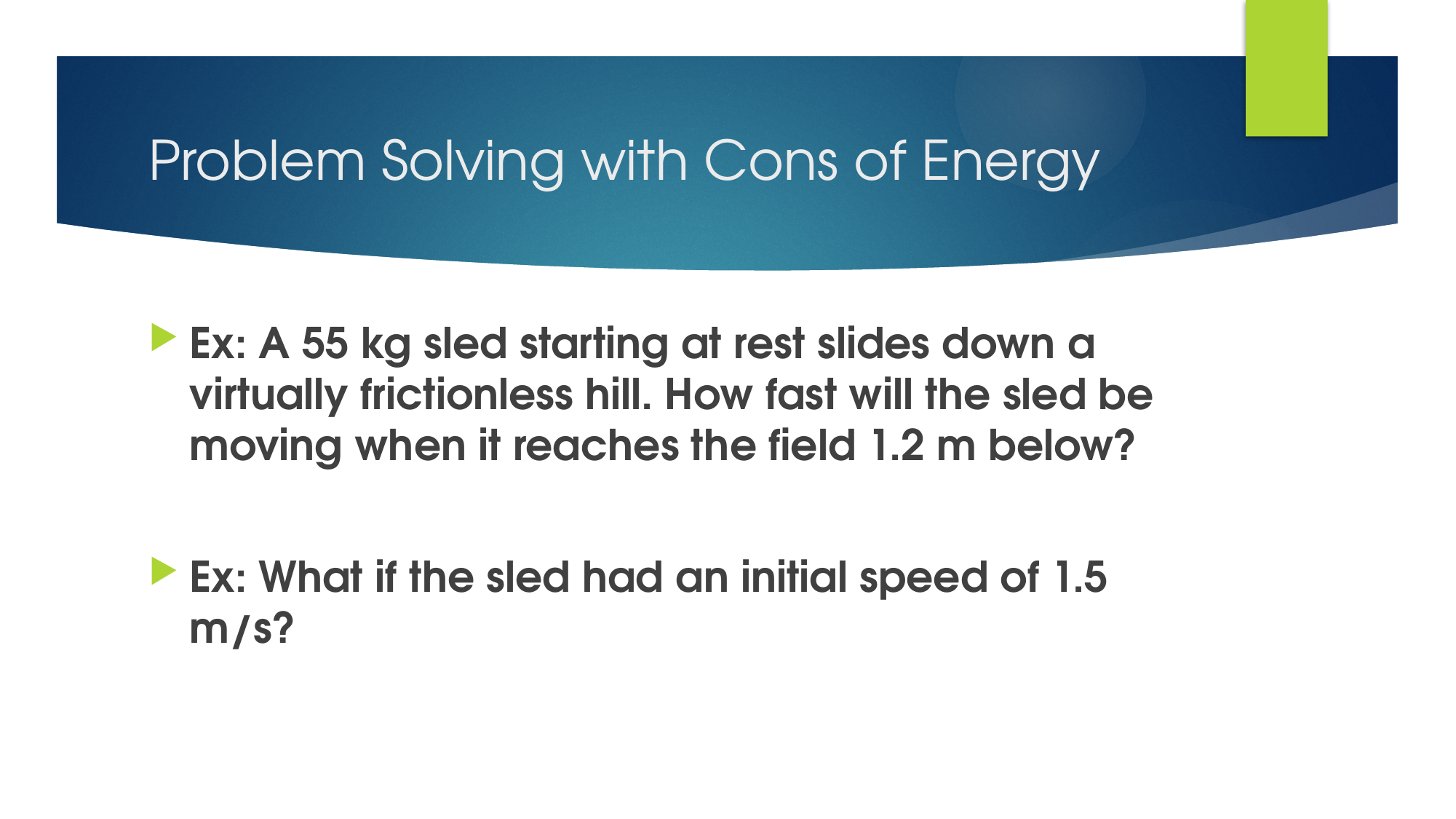

# Problem Solving with Cons of Energy
Ex: A 55 kg sled starting at rest slides down a virtually frictionless hill. How fast will the sled be moving when it reaches the field 1.2 m below?

Ex: What if the sled had an initial speed of 1.5 m/s?